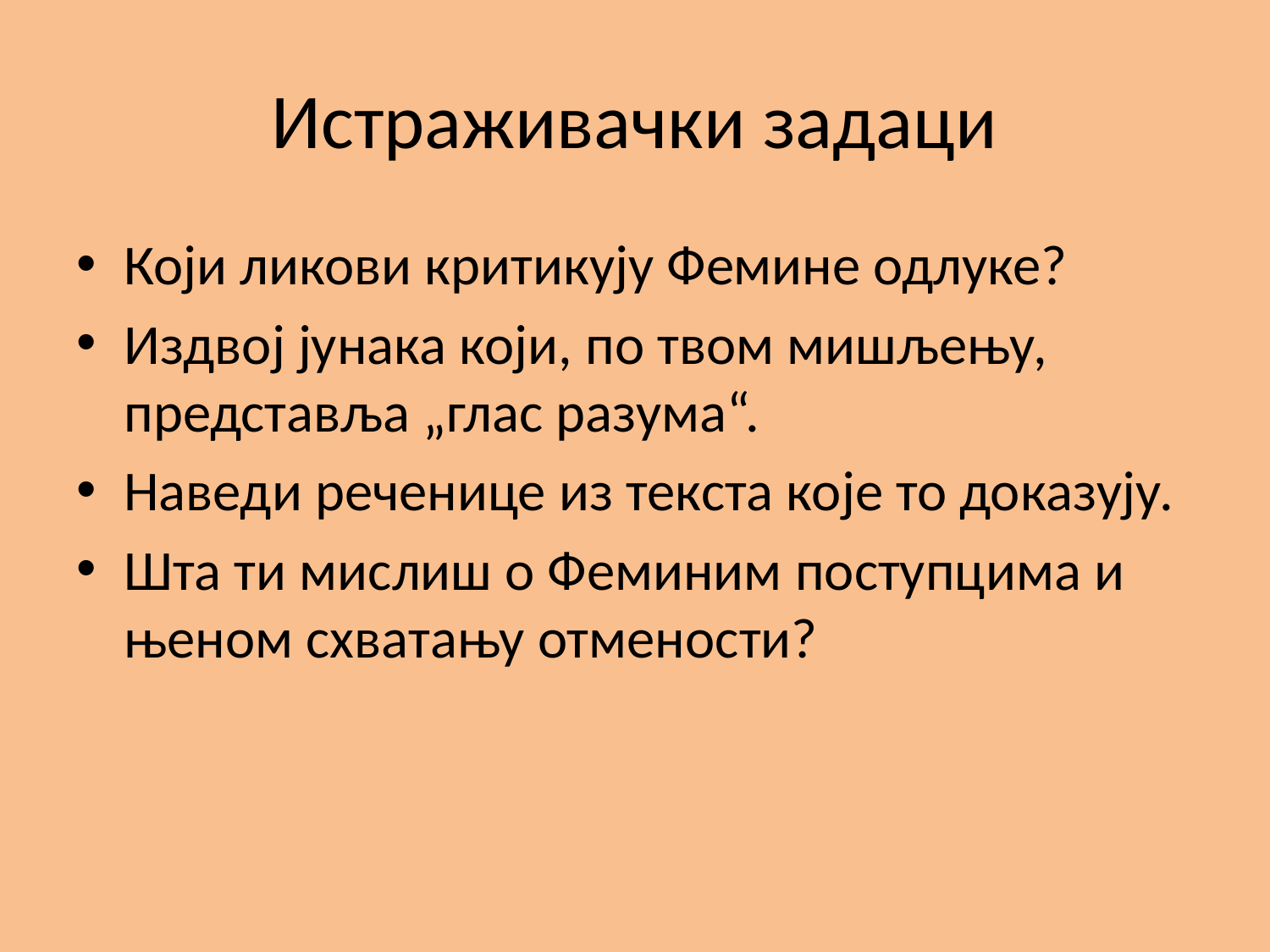

# Истраживачки задаци
Који ликови критикују Фемине одлуке?
Издвој јунака који, по твом мишљењу, представља „глас разума“.
Наведи реченице из текста које то доказују.
Шта ти мислиш о Феминим поступцима и њеном схватању отмености?